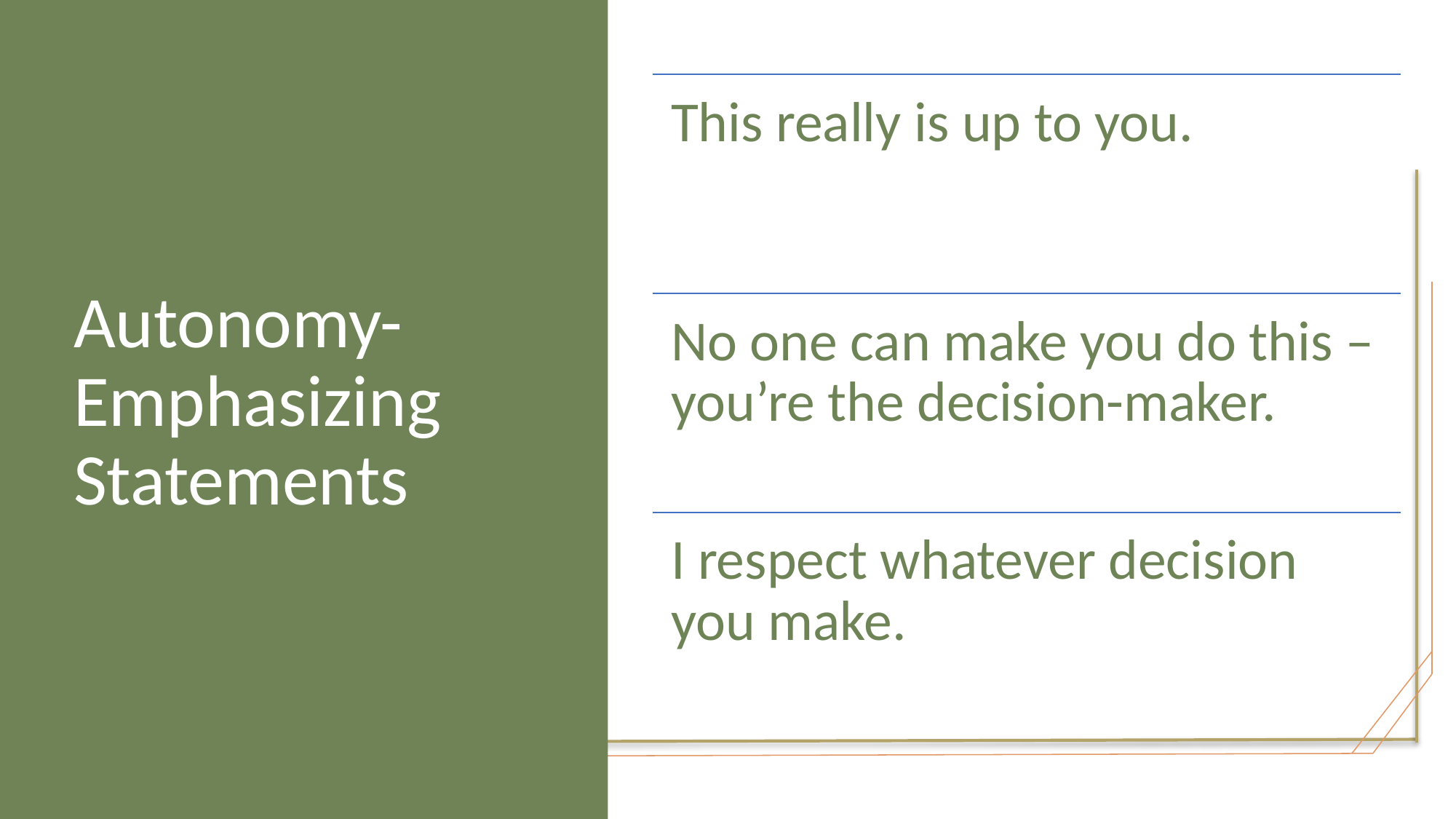

# Autonomy-
Emphasizing Statements

This really is up to you.

No one can make you do this – you’re the decision-maker.

I respect whatever decision you make.